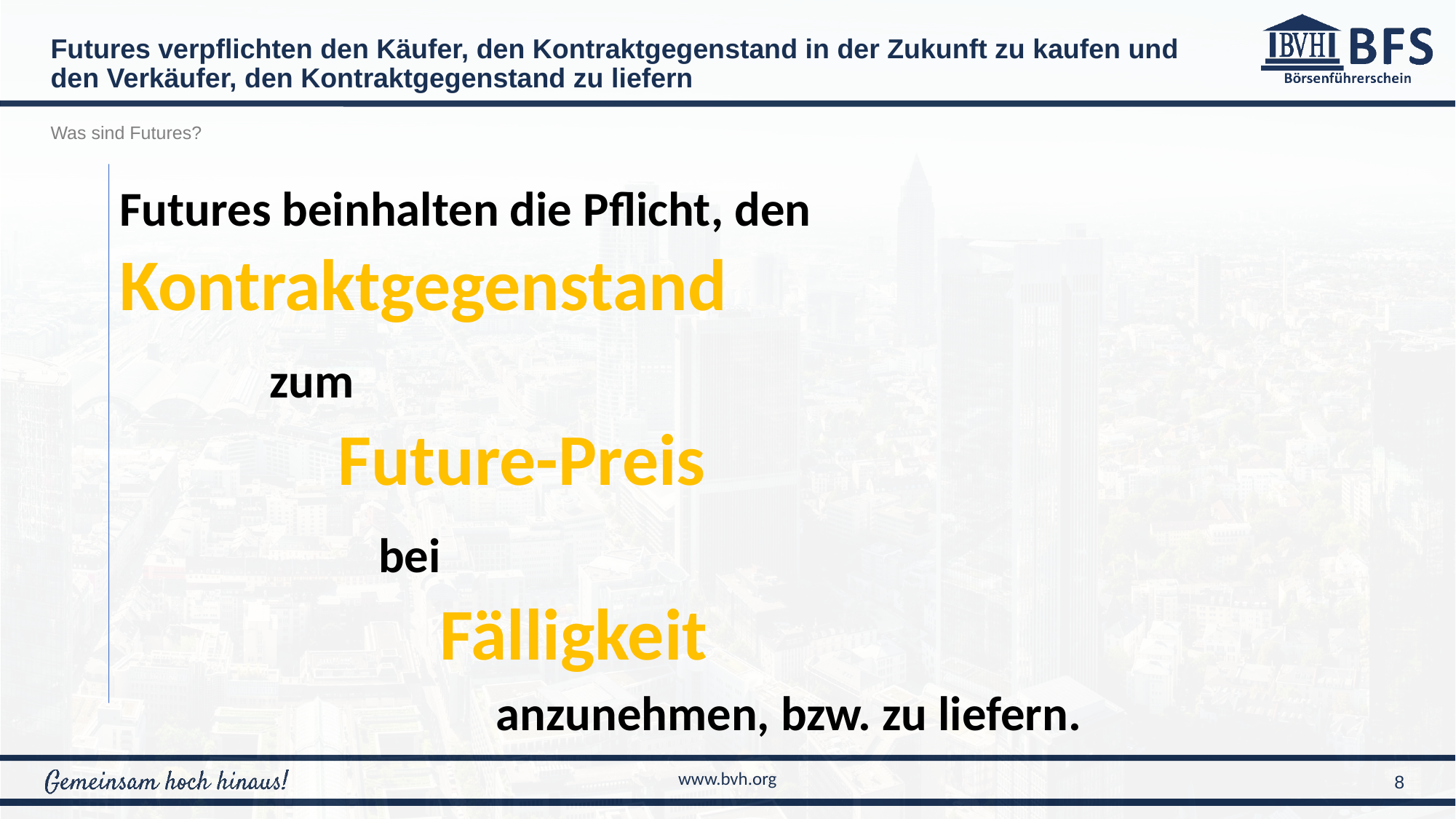

Futures verpflichten den Käufer, den Kontraktgegenstand in der Zukunft zu kaufen und den Verkäufer, den Kontraktgegenstand zu liefern
Was sind Futures?
Futures beinhalten die Pflicht, den     	Kontraktgegenstand
	  zum
		Future-Preis
		  bei
		     Fälligkeit
		          anzunehmen, bzw. zu liefern.

8